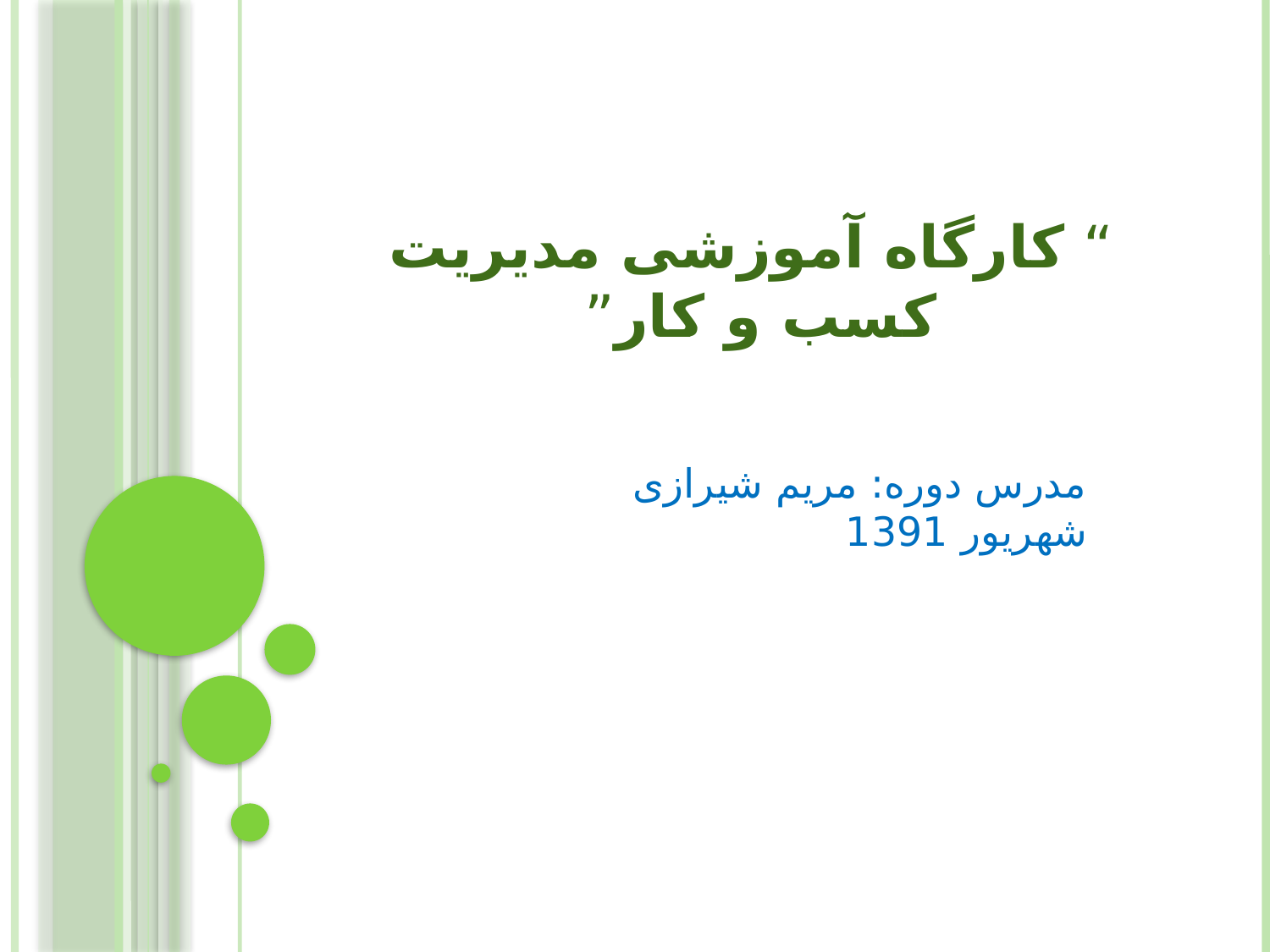

# “ کارگاه آموزشی مدیریت کسب و کار”
مدرس دوره: مریم شیرازی                  شهریور 1391